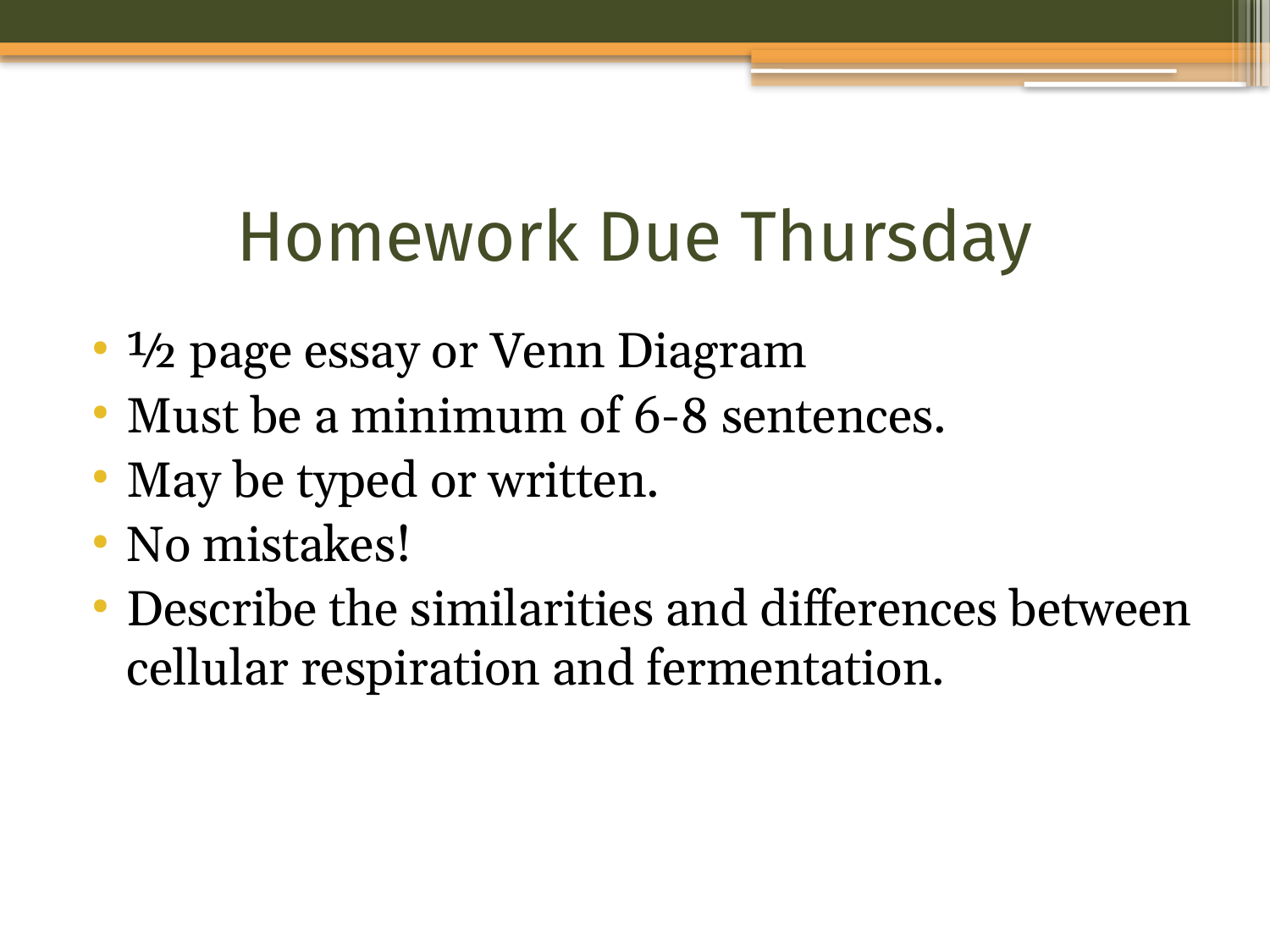

# Homework Due Thursday
½ page essay or Venn Diagram
Must be a minimum of 6-8 sentences.
May be typed or written.
No mistakes!
Describe the similarities and differences between cellular respiration and fermentation.